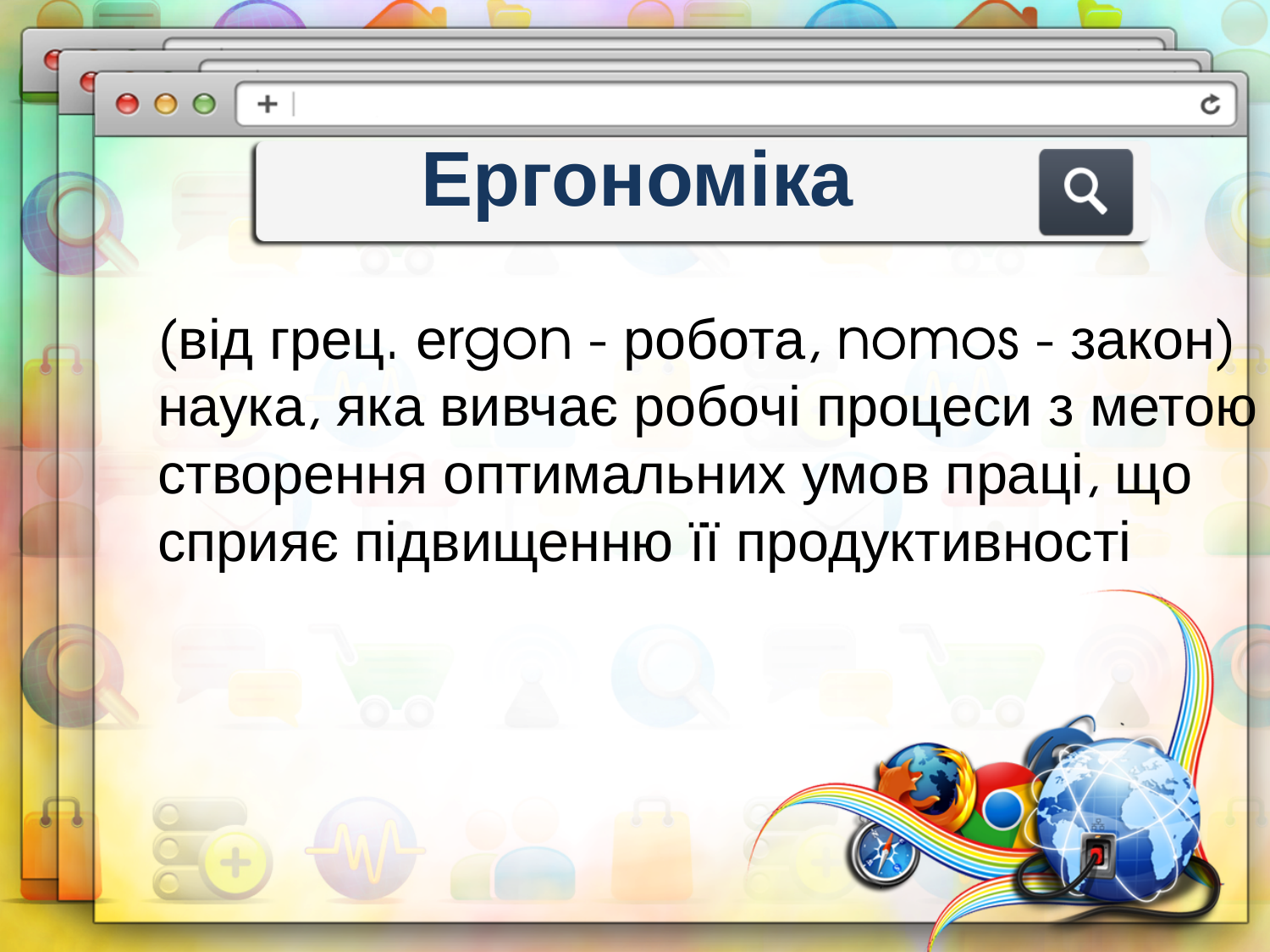

# Ергономіка
(від грец. еrgon - робота, nomos - закон)  наука, яка вивчає робочі процеси з метою створення оптимальних умов праці, що сприяє підвищенню її продуктивності